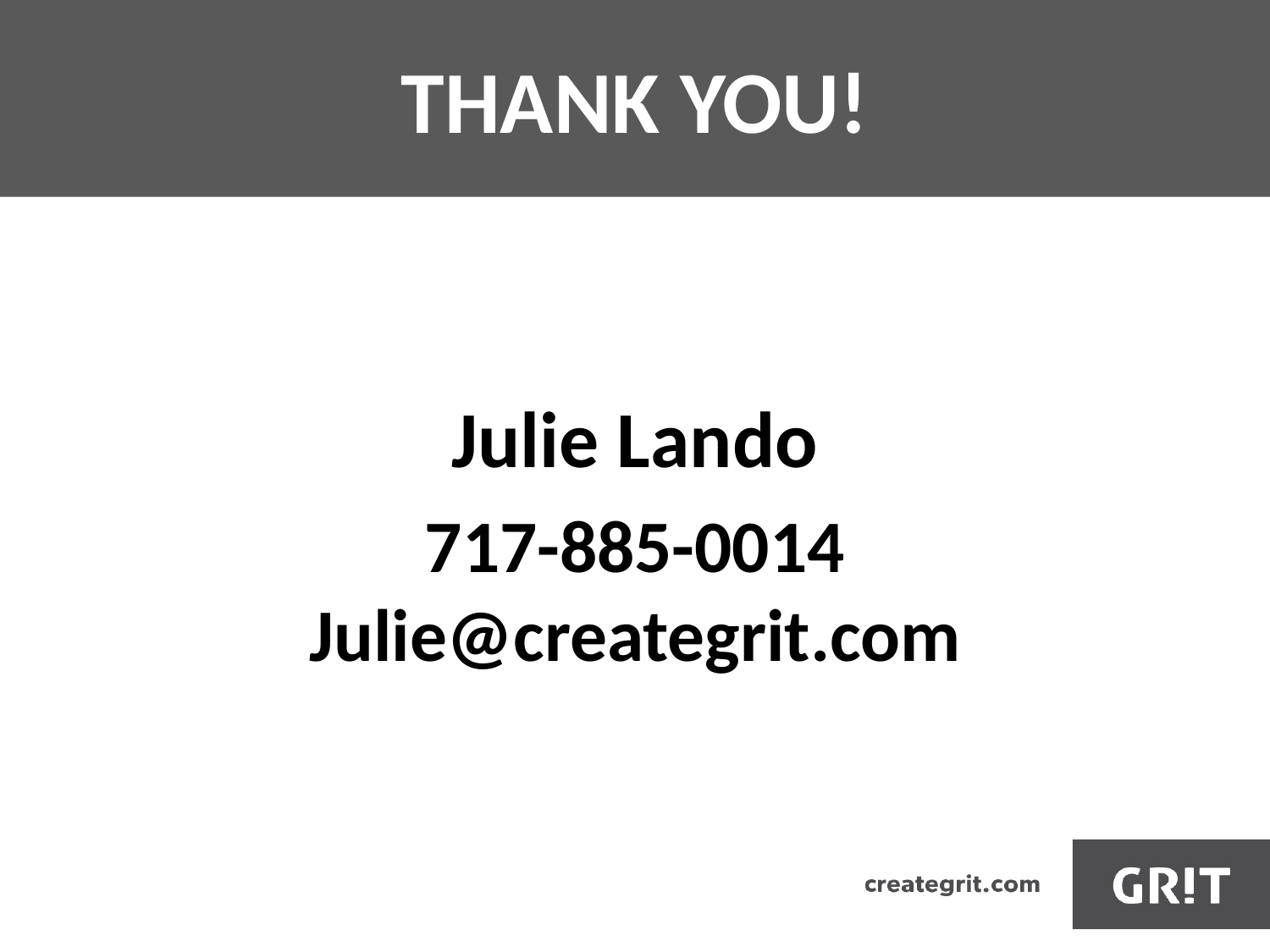

# THANK YOU!

Julie Lando
717-885-0014
Julie@creategrit.com